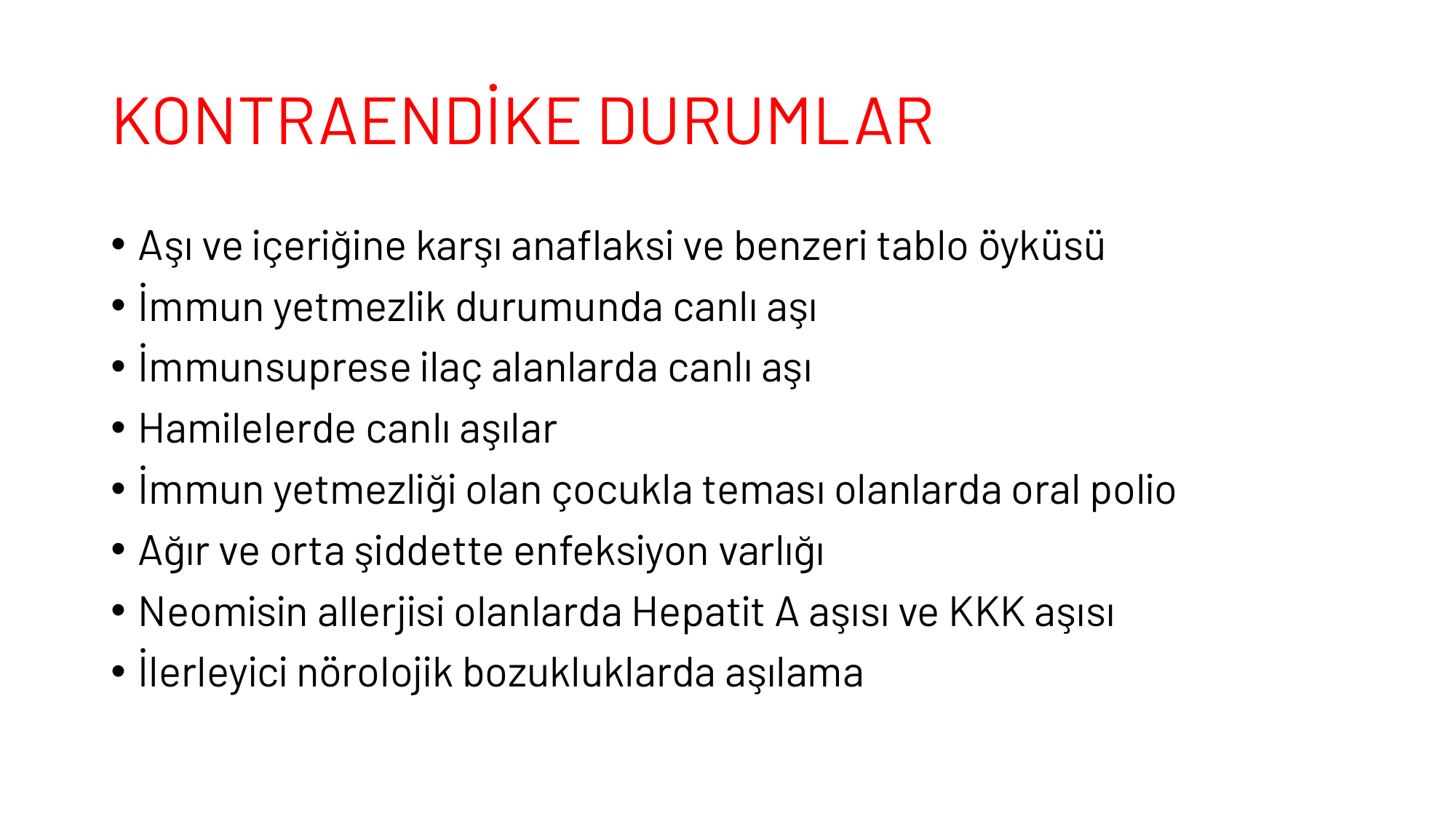

# KONTRAENDİKE DURUMLAR
Aşı ve içeriğine karşı anaflaksi ve benzeri tablo öyküsü
İmmun yetmezlik durumunda canlı aşı
İmmunsuprese ilaç alanlarda canlı aşı
Hamilelerde canlı aşılar
İmmun yetmezliği olan çocukla teması olanlarda oral polio
Ağır ve orta şiddette enfeksiyon varlığı
Neomisin allerjisi olanlarda Hepatit A aşısı ve KKK aşısı
İlerleyici nörolojik bozukluklarda aşılama